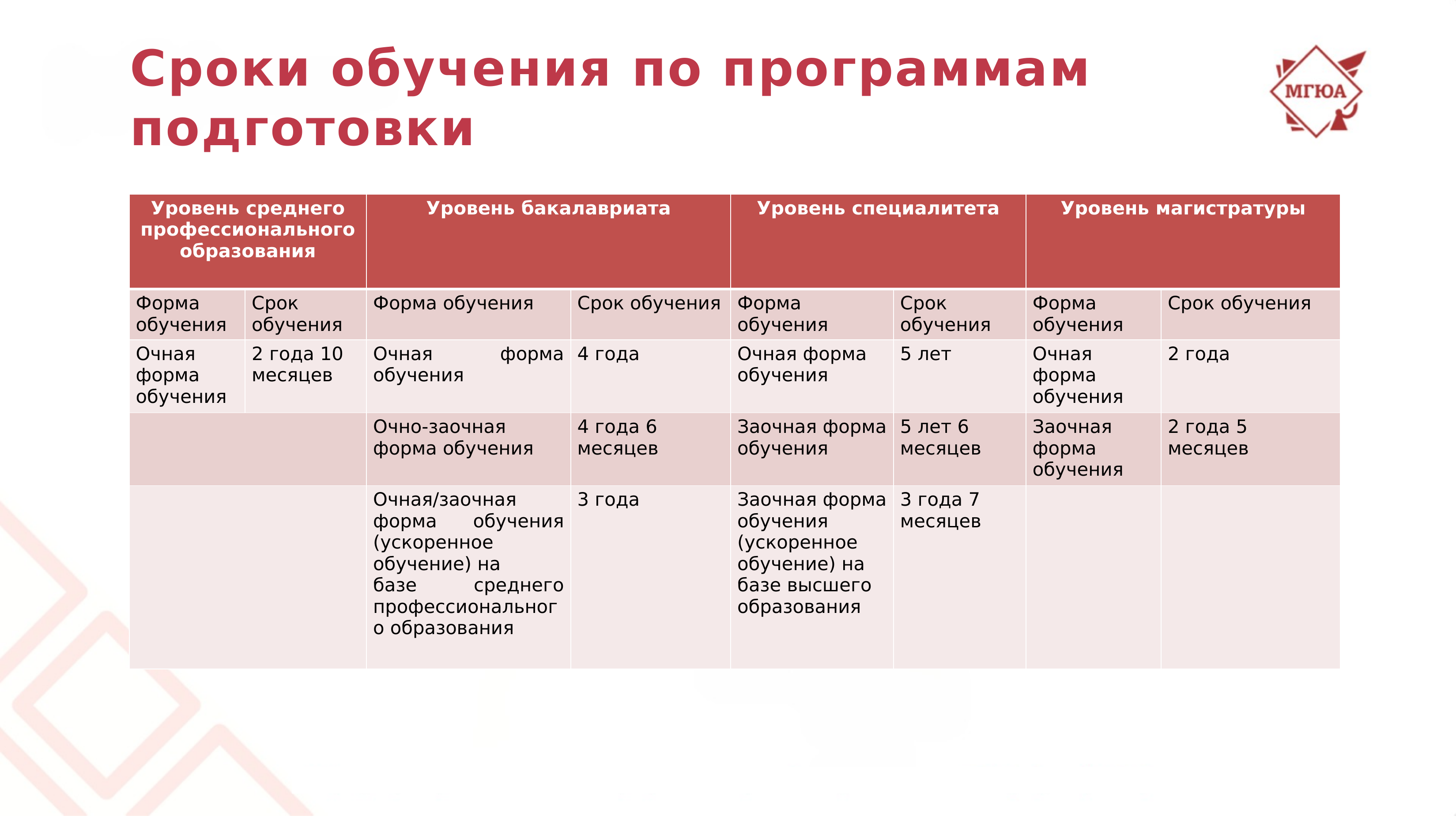

# Сроки обучения по программам подготовки
| Уровень среднего профессионального образования |  | Уровень бакалавриата |  | Уровень специалитета |  | Уровень магистратуры |  |
| --- | --- | --- | --- | --- | --- | --- | --- |
| Форма обучения | Срок обучения | Форма обучения | Срок обучения | Форма обучения | Срок обучения | Форма обучения | Срок обучения |
| Очная форма обучения | 2 года 10 месяцев | Очная форма обучения | 4 года | Очная форма обучения | 5 лет | Очная форма обучения | 2 года |
|  |  | Очно-заочная форма обучения | 4 года 6 месяцев | Заочная форма обучения | 5 лет 6 месяцев | Заочная форма обучения | 2 года 5 месяцев |
|  |  | Очная/заочная форма обучения (ускоренное обучение) на базе среднего профессионального образования | 3 года | Заочная форма обучения (ускоренное обучение) на базе высшего образования | 3 года 7 месяцев |  |  |